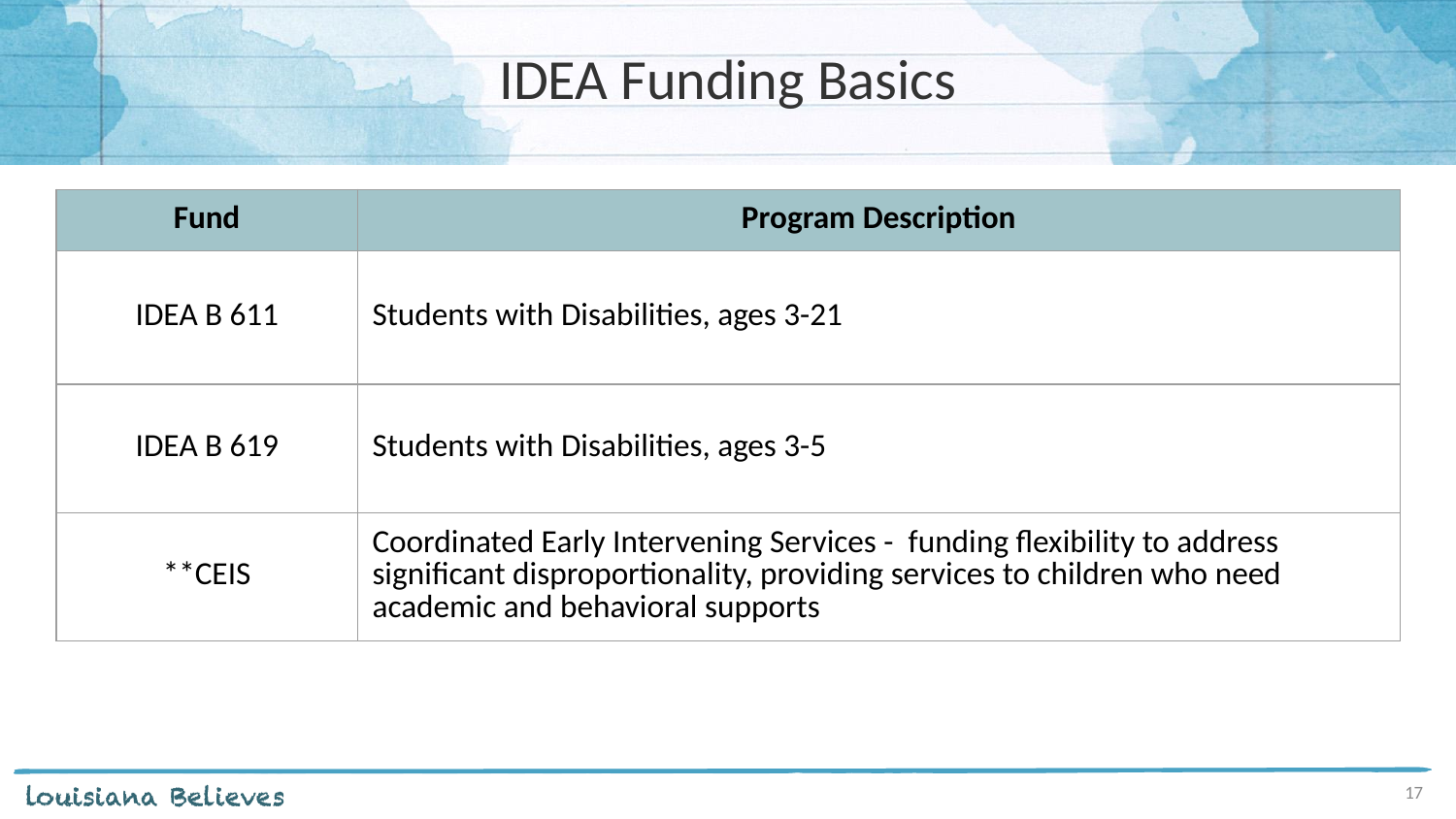

# IDEA Funding Basics
| Fund | Program Description |
| --- | --- |
| IDEA B 611 | Students with Disabilities, ages 3-21 |
| IDEA B 619 | Students with Disabilities, ages 3-5 |
| \*\*CEIS | Coordinated Early Intervening Services - funding flexibility to address significant disproportionality, providing services to children who need academic and behavioral supports |